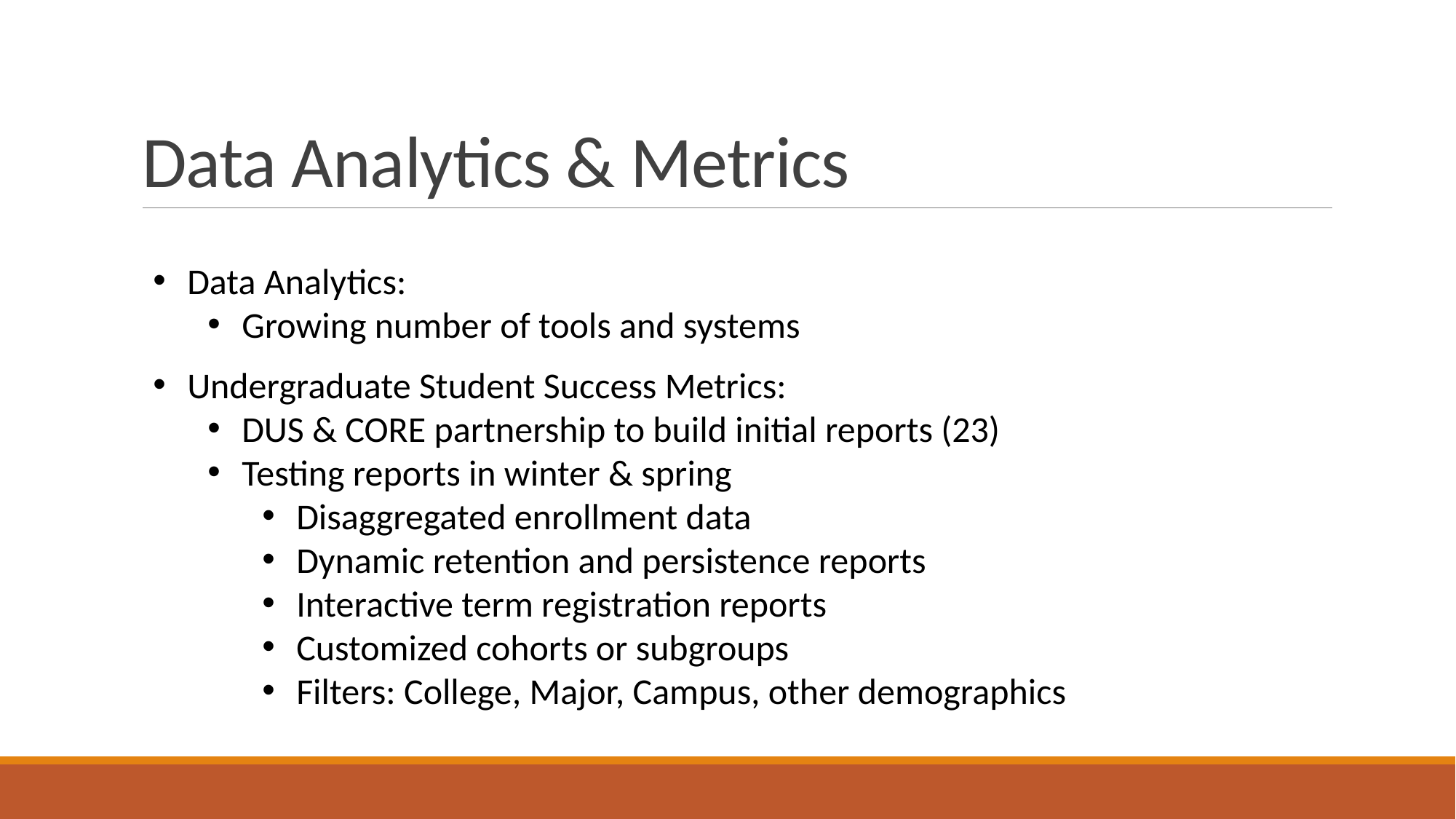

# Data Analytics & Metrics
Data Analytics:
Growing number of tools and systems

Undergraduate Student Success Metrics:
DUS & CORE partnership to build initial reports (23)
Testing reports in winter & spring
Disaggregated enrollment data
Dynamic retention and persistence reports
Interactive term registration reports
Customized cohorts or subgroups
Filters: College, Major, Campus, other demographics